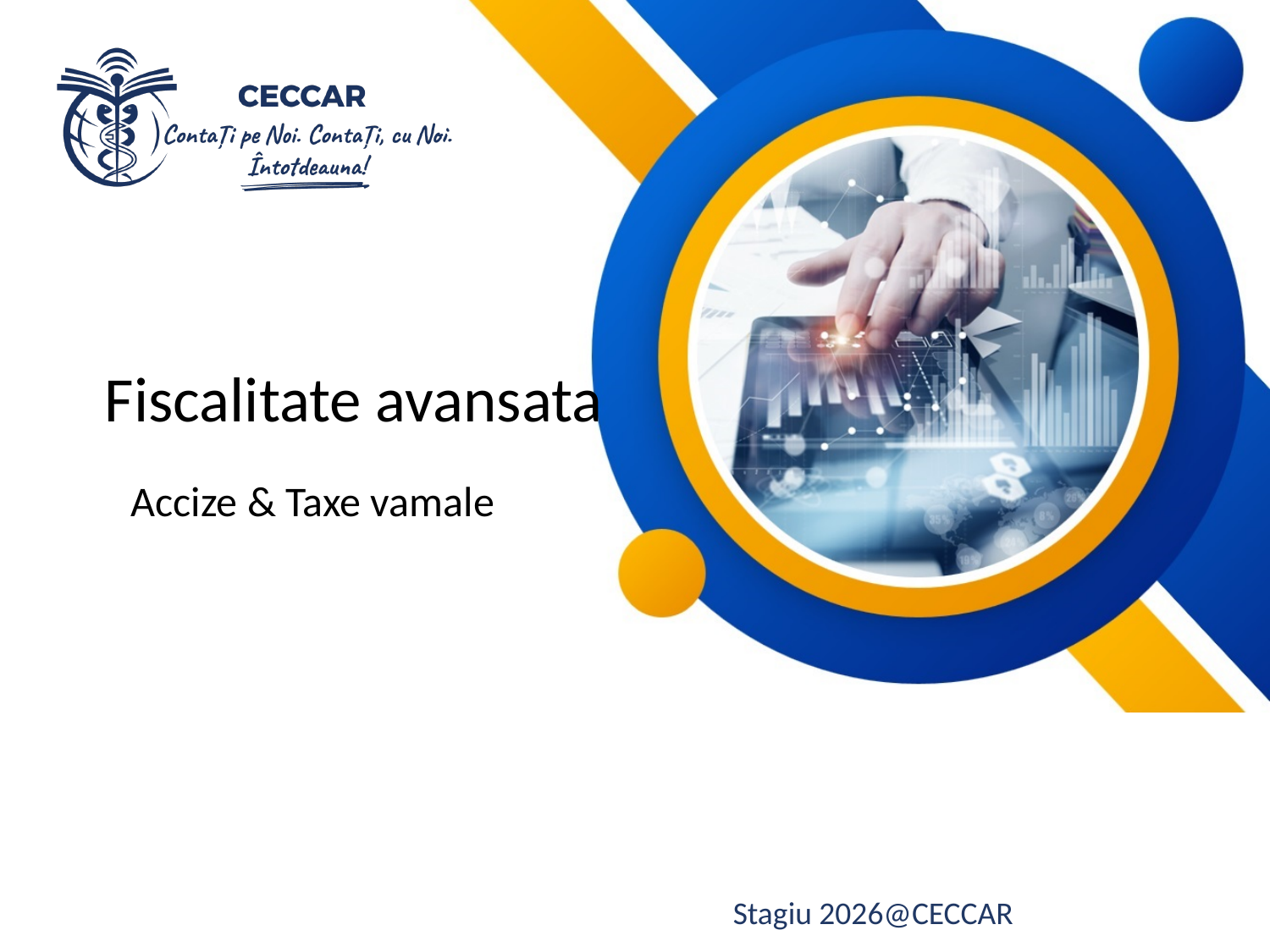

# Fiscalitate avansata
Accize & Taxe vamale